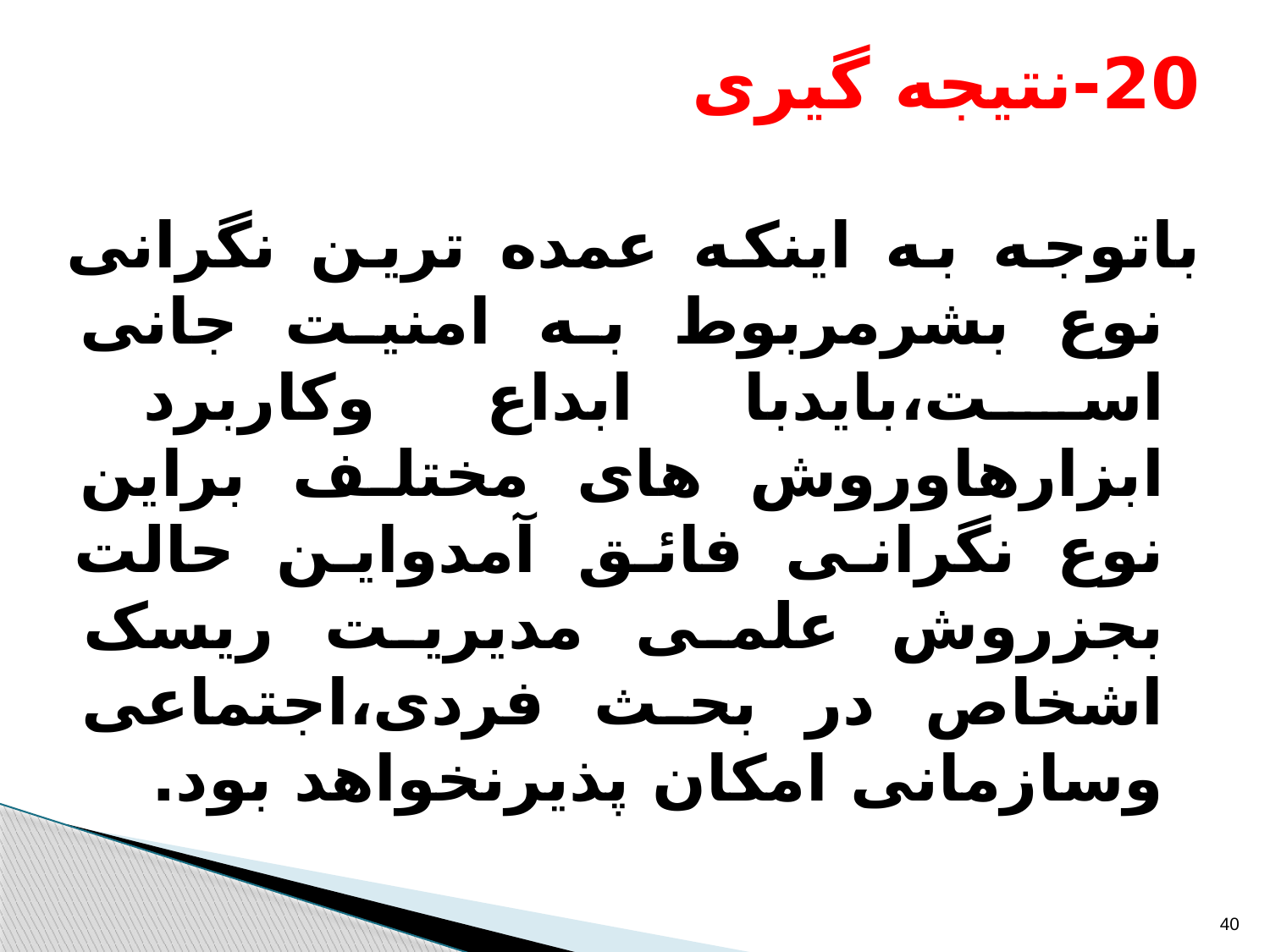

20-نتیجه گیری

باتوجه به اینکه عمده ترین نگرانی نوع بشرمربوط به امنیت جانی است،بایدبا ابداع وکاربرد ابزارهاوروش های مختلف براین نوع نگرانی فائق آمدواین حالت بجزروش علمی مدیریت ریسک اشخاص در بحث فردی،اجتماعی وسازمانی امکان پذیرنخواهد بود.
40